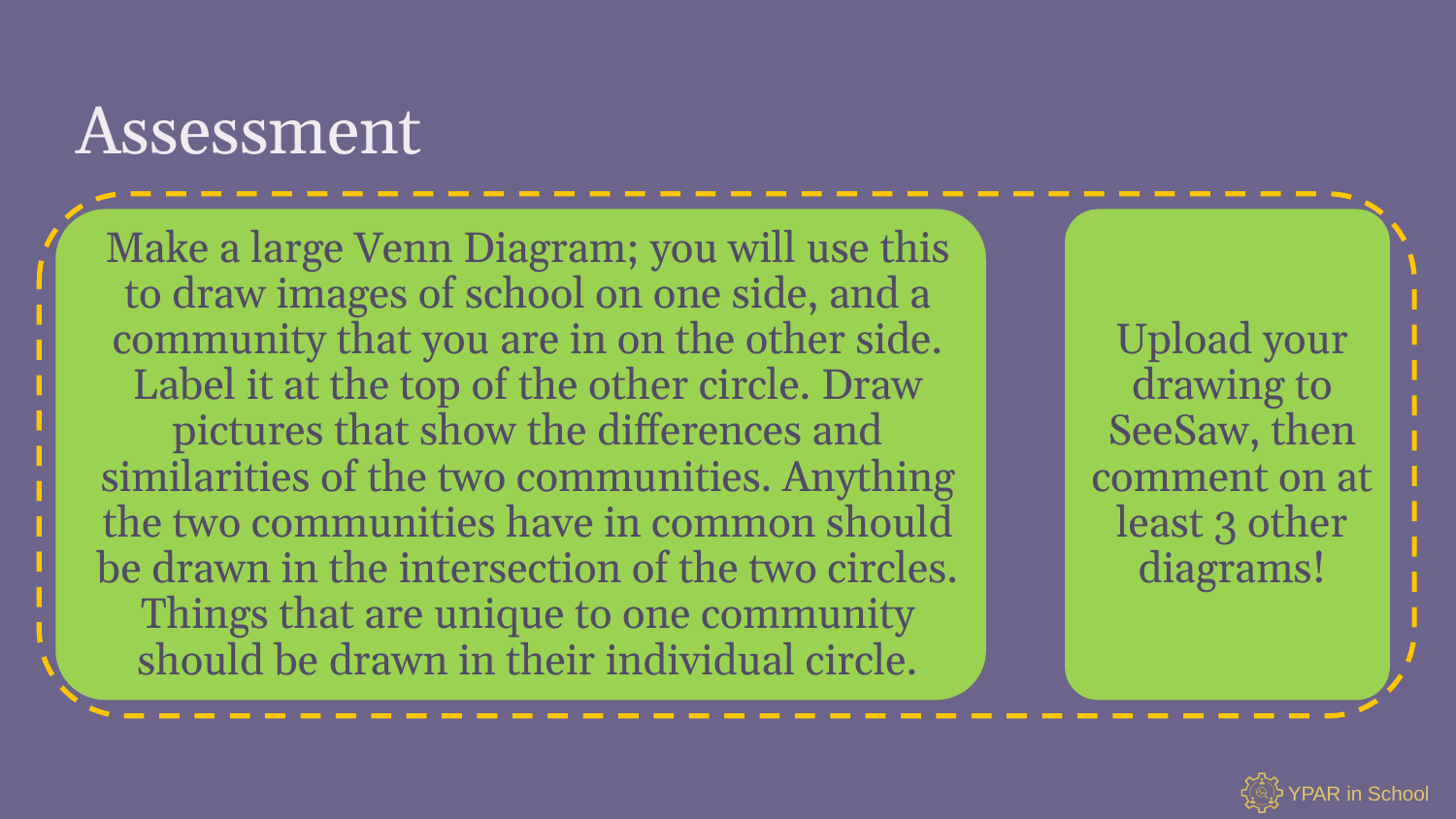

# Assessment
Make a large Venn Diagram; you will use this to draw images of school on one side, and a community that you are in on the other side. Label it at the top of the other circle. Draw pictures that show the differences and similarities of the two communities. Anything the two communities have in common should be drawn in the intersection of the two circles. Things that are unique to one community should be drawn in their individual circle.
Upload your drawing to SeeSaw, then comment on at least 3 other diagrams!